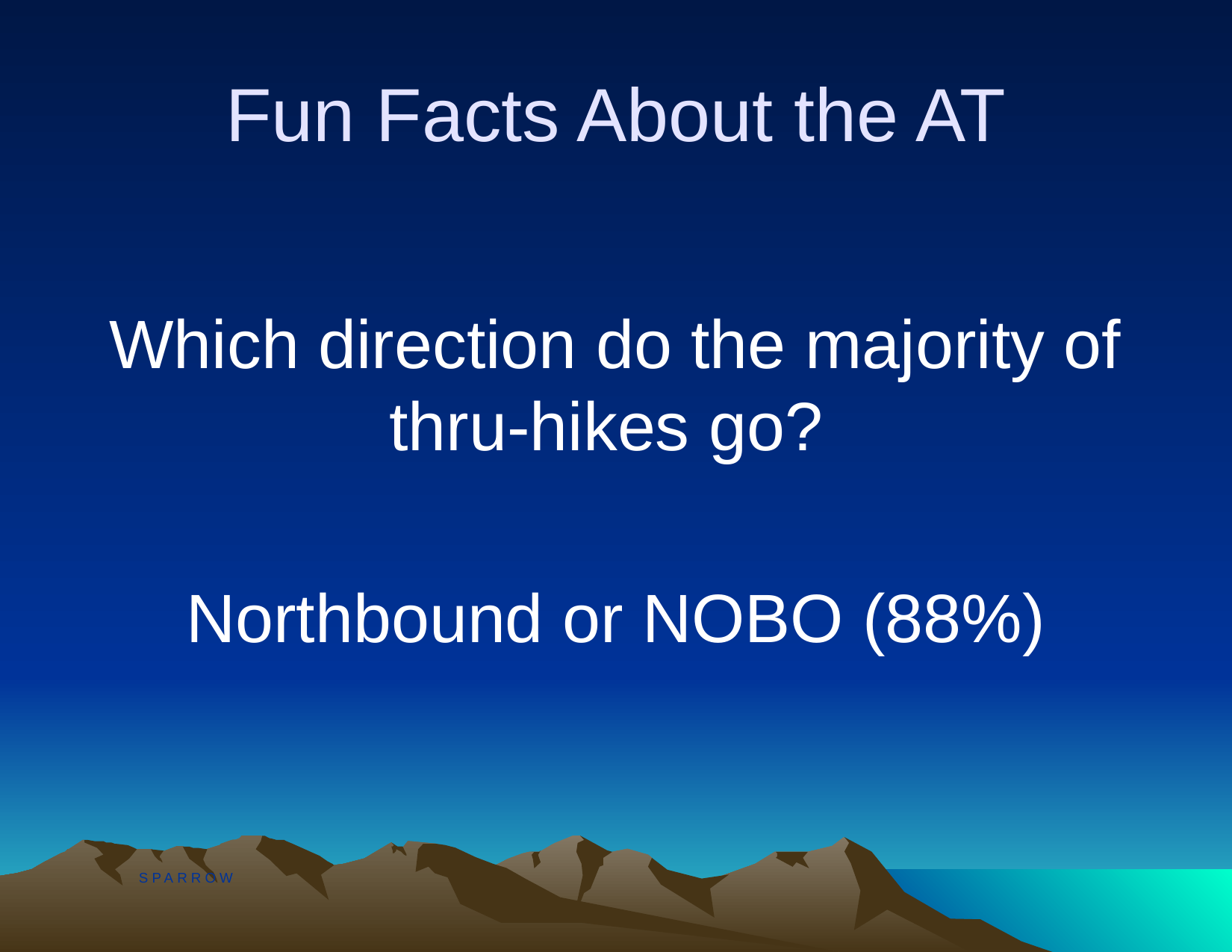

# Fun Facts About the AT

Which direction do the majority of thru-hikes go?

Northbound or NOBO (88%)